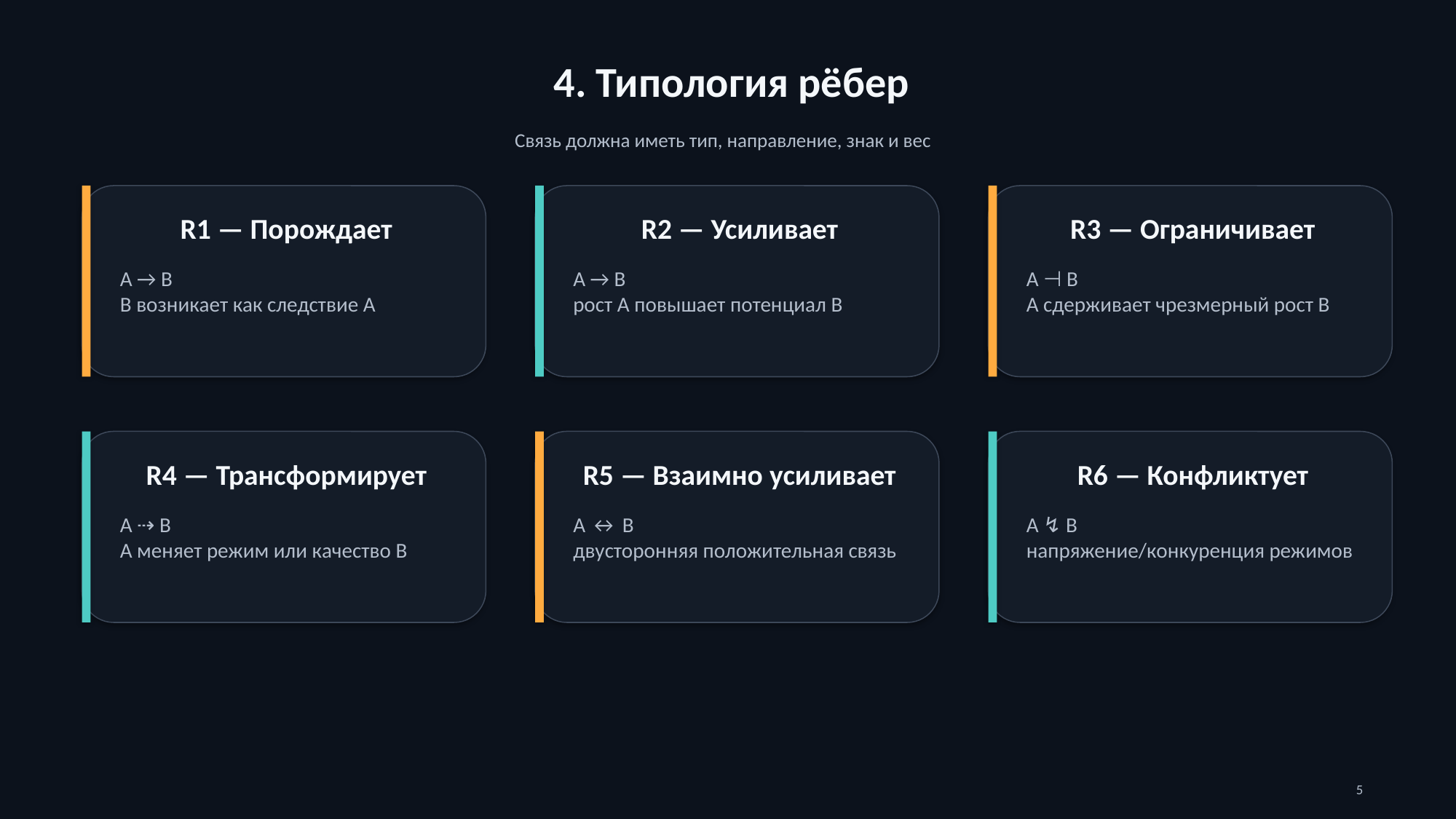

4. Типология рёбер
Связь должна иметь тип, направление, знак и вес

R1 — Порождает
R2 — Усиливает
R3 — Ограничивает
A → B
B возникает как следствие A
A → B
рост A повышает потенциал B
A ⊣ B
A сдерживает чрезмерный рост B

R4 — Трансформирует
R5 — Взаимно усиливает
R6 — Конфликтует
A ⇢ B
A меняет режим или качество B
A ↔ B
двусторонняя положительная связь
A ↯ B
напряжение/конкуренция режимов
5